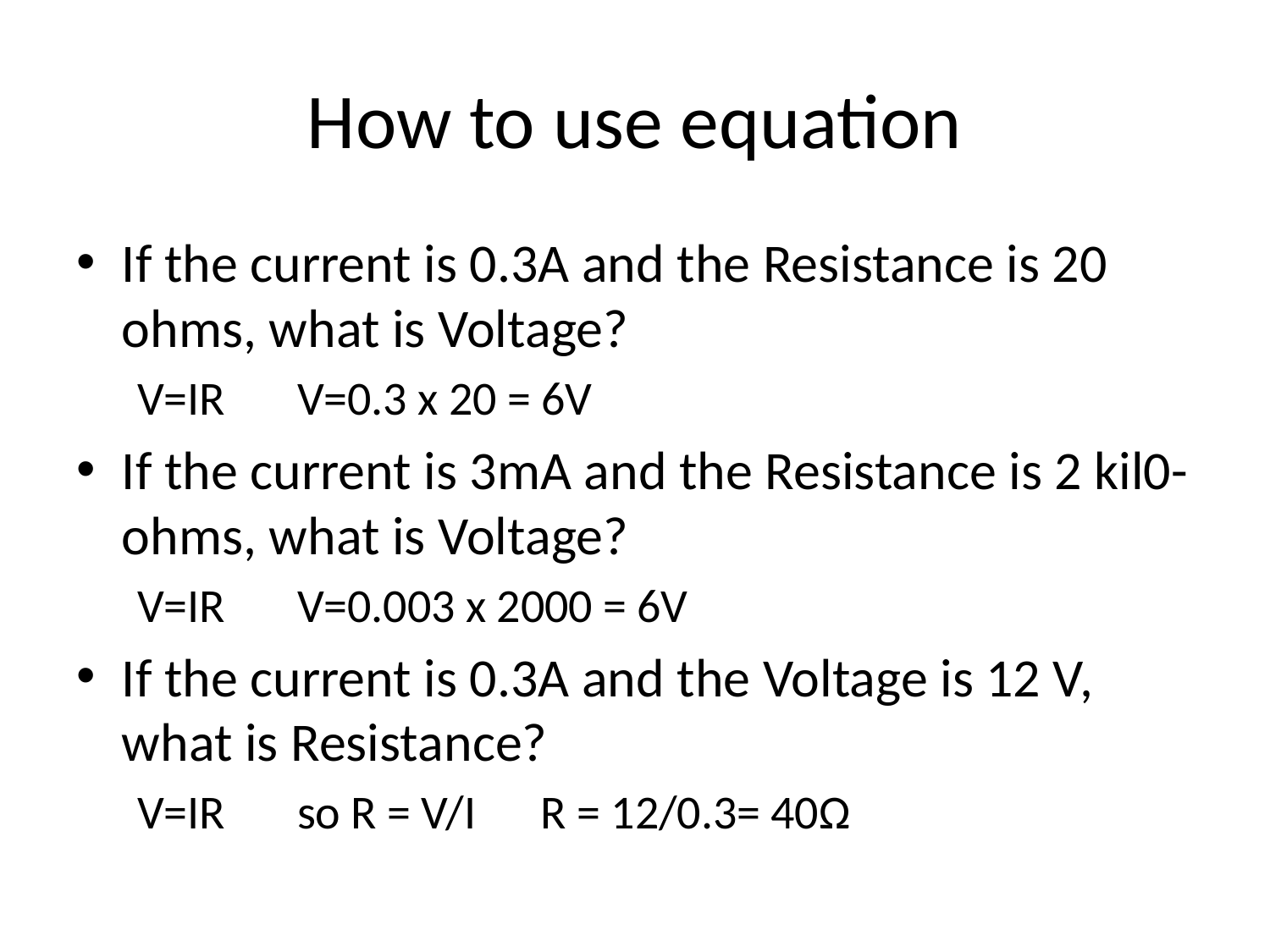

# How to use equation
If the current is 0.3A and the Resistance is 20 ohms, what is Voltage?
V=IR		V=0.3 x 20 = 6V
If the current is 3mA and the Resistance is 2 kil0-ohms, what is Voltage?
V=IR		V=0.003 x 2000 = 6V
If the current is 0.3A and the Voltage is 12 V, what is Resistance?
V=IR	so R = V/I	R = 12/0.3= 40Ω